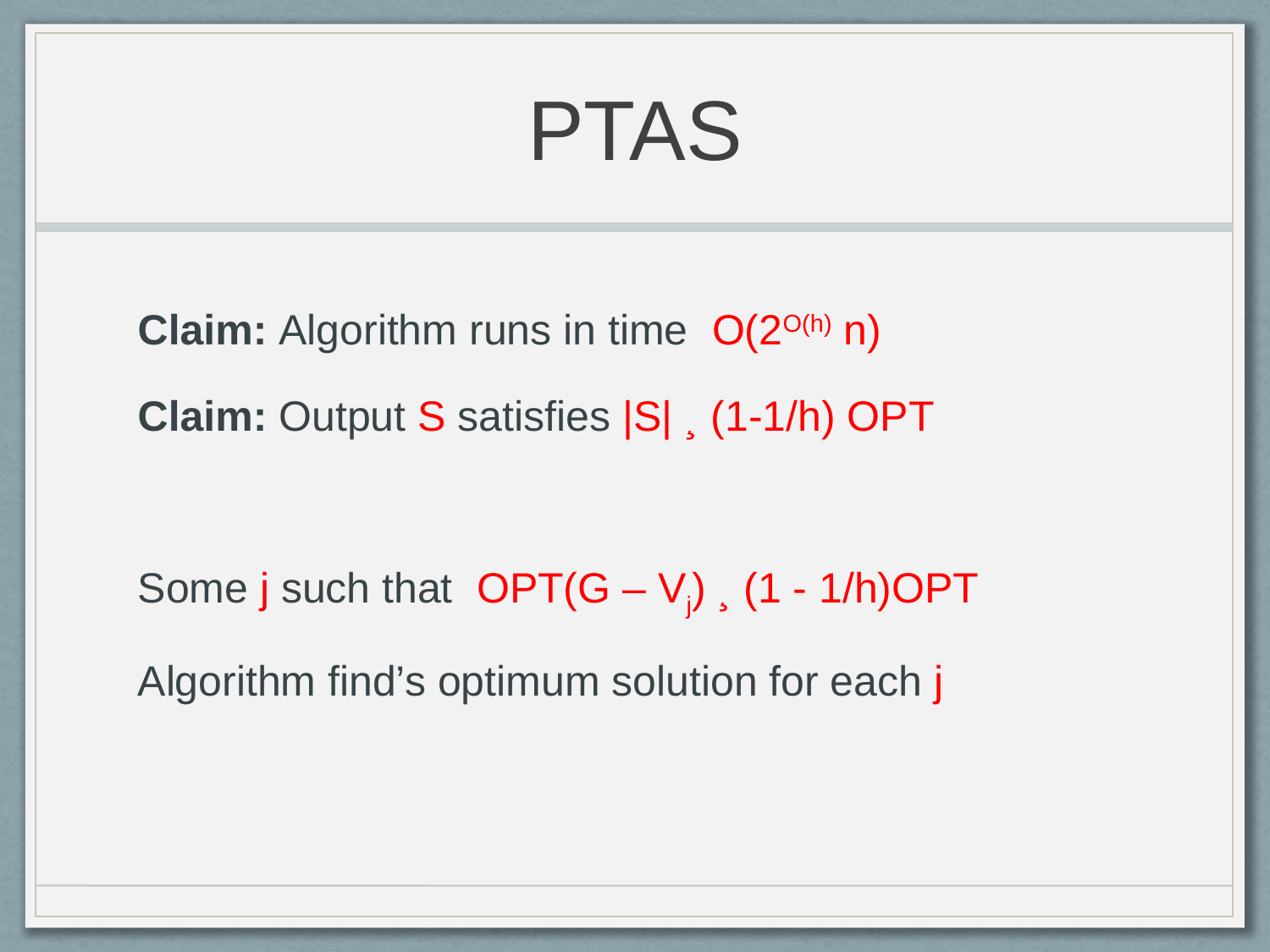

# PTAS
Claim: Algorithm runs in time  O(2O(h) n)
Claim: Output S satisfies |S| ¸ (1-1/h) OPT

Some j such that  OPT(G – Vj) ¸ (1 - 1/h)OPT
Algorithm find’s optimum solution for each j